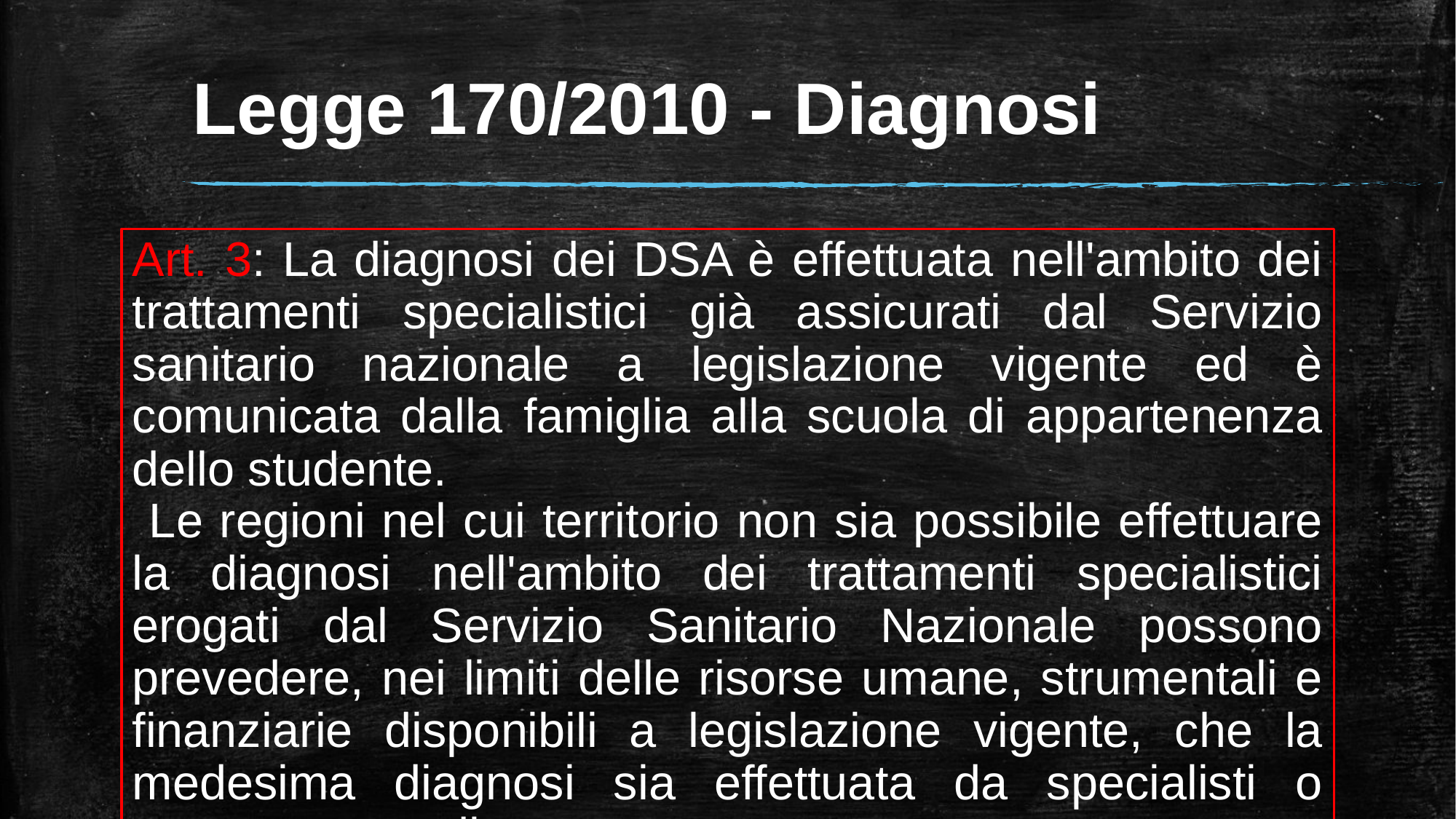

# Legge 170/2010 - Diagnosi
Art. 3: La diagnosi dei DSA è effettuata nell'ambito dei trattamenti specialistici già assicurati dal Servizio sanitario nazionale a legislazione vigente ed è comunicata dalla famiglia alla scuola di appartenenza dello studente.
 Le regioni nel cui territorio non sia possibile effettuare la diagnosi nell'ambito dei trattamenti specialistici erogati dal Servizio Sanitario Nazionale possono prevedere, nei limiti delle risorse umane, strumentali e finanziarie disponibili a legislazione vigente, che la medesima diagnosi sia effettuata da specialisti o strutture accreditate.